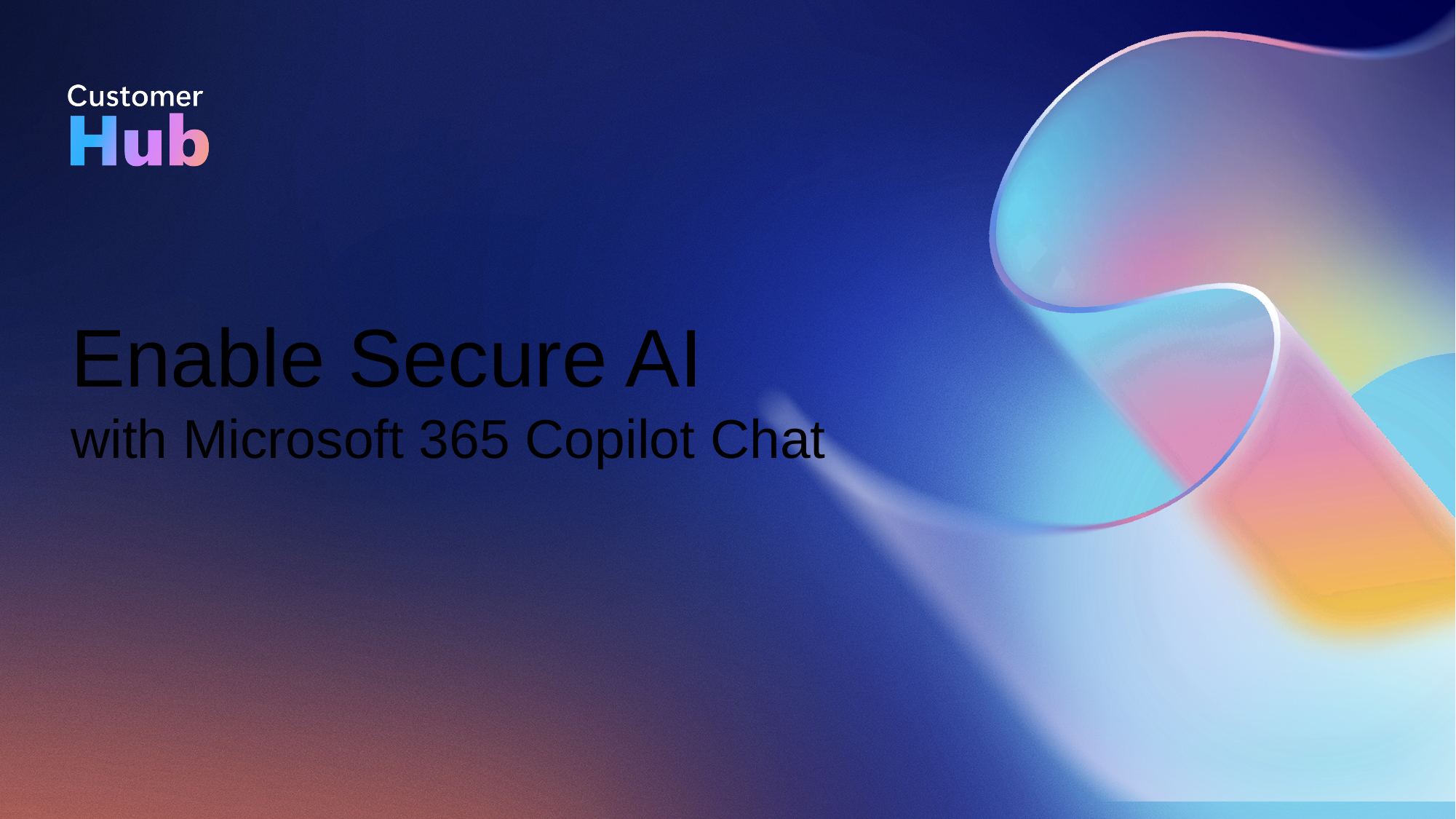

# Enable Secure AI with Microsoft 365 Copilot Chat